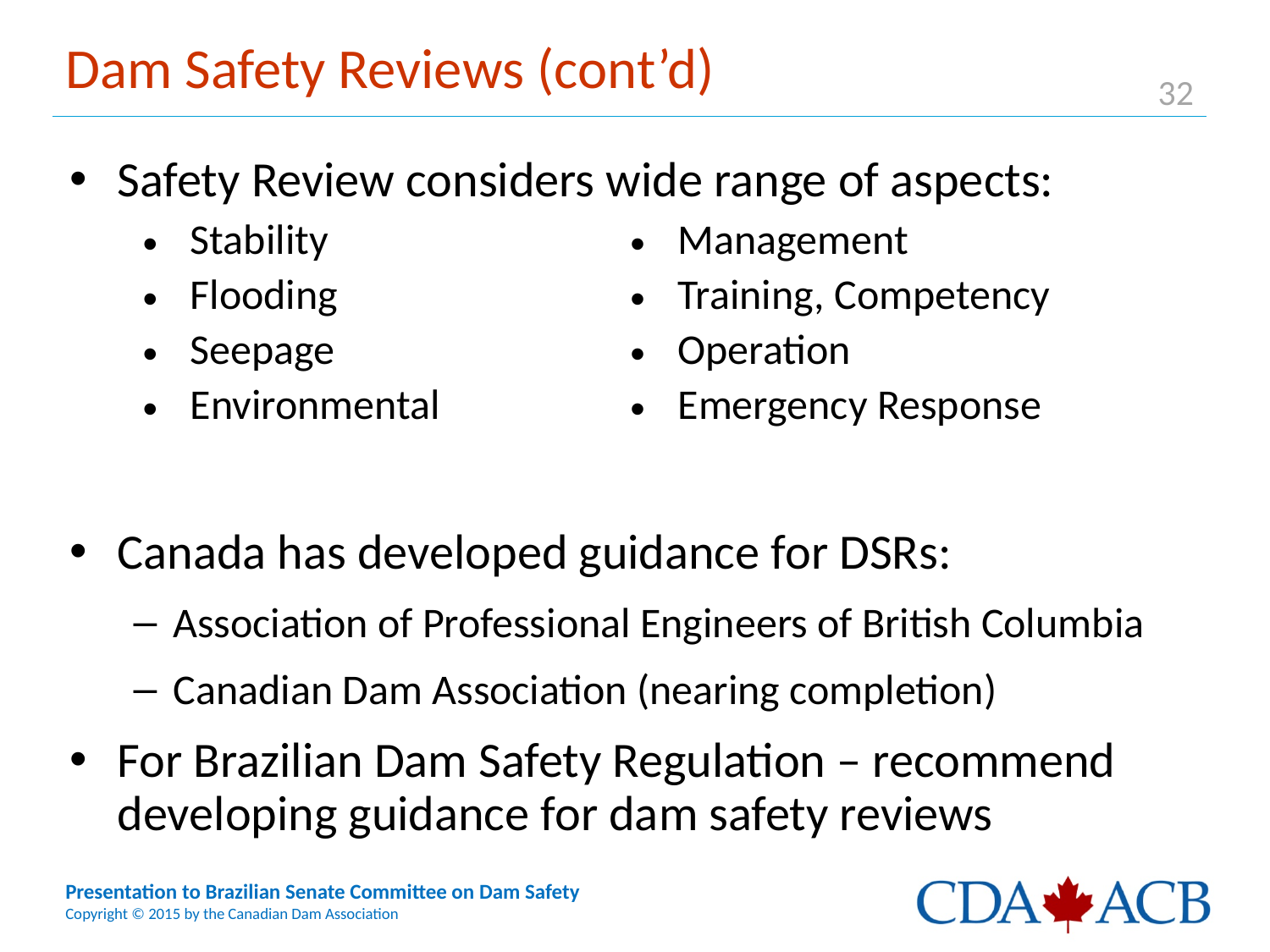

# Dam Safety Reviews (cont’d)
Safety Review considers wide range of aspects:

Canada has developed guidance for DSRs:
Association of Professional Engineers of British Columbia
Canadian Dam Association (nearing completion)
For Brazilian Dam Safety Regulation – recommend developing guidance for dam safety reviews

| Stability | Management |
| --- | --- |
| Flooding | Training, Competency |
| Seepage | Operation |
| Environmental | Emergency Response |